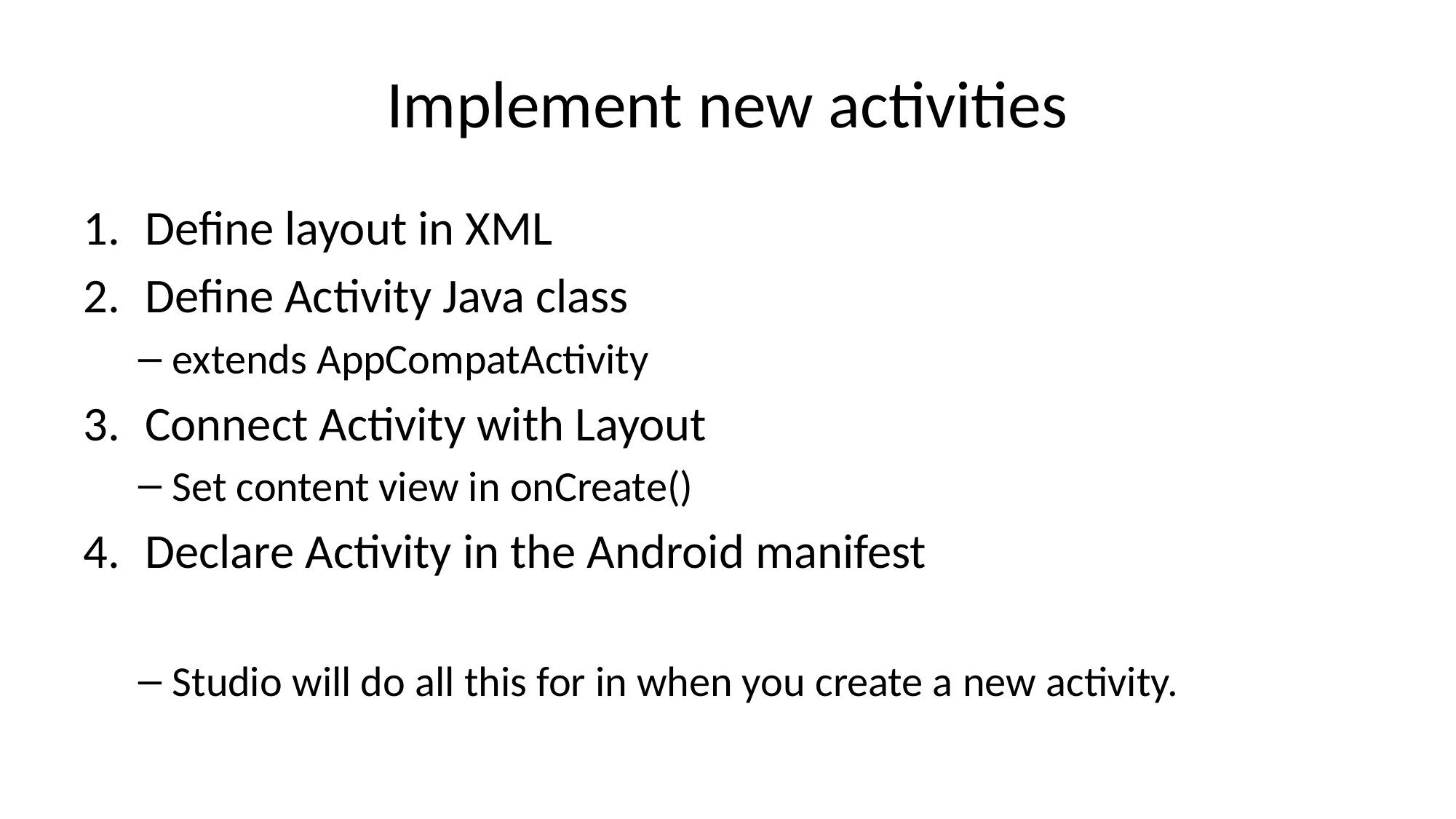

# Implement new activities
Define layout in XML
Define Activity Java class
extends AppCompatActivity
Connect Activity with Layout
Set content view in onCreate()
Declare Activity in the Android manifest

Studio will do all this for in when you create a new activity.